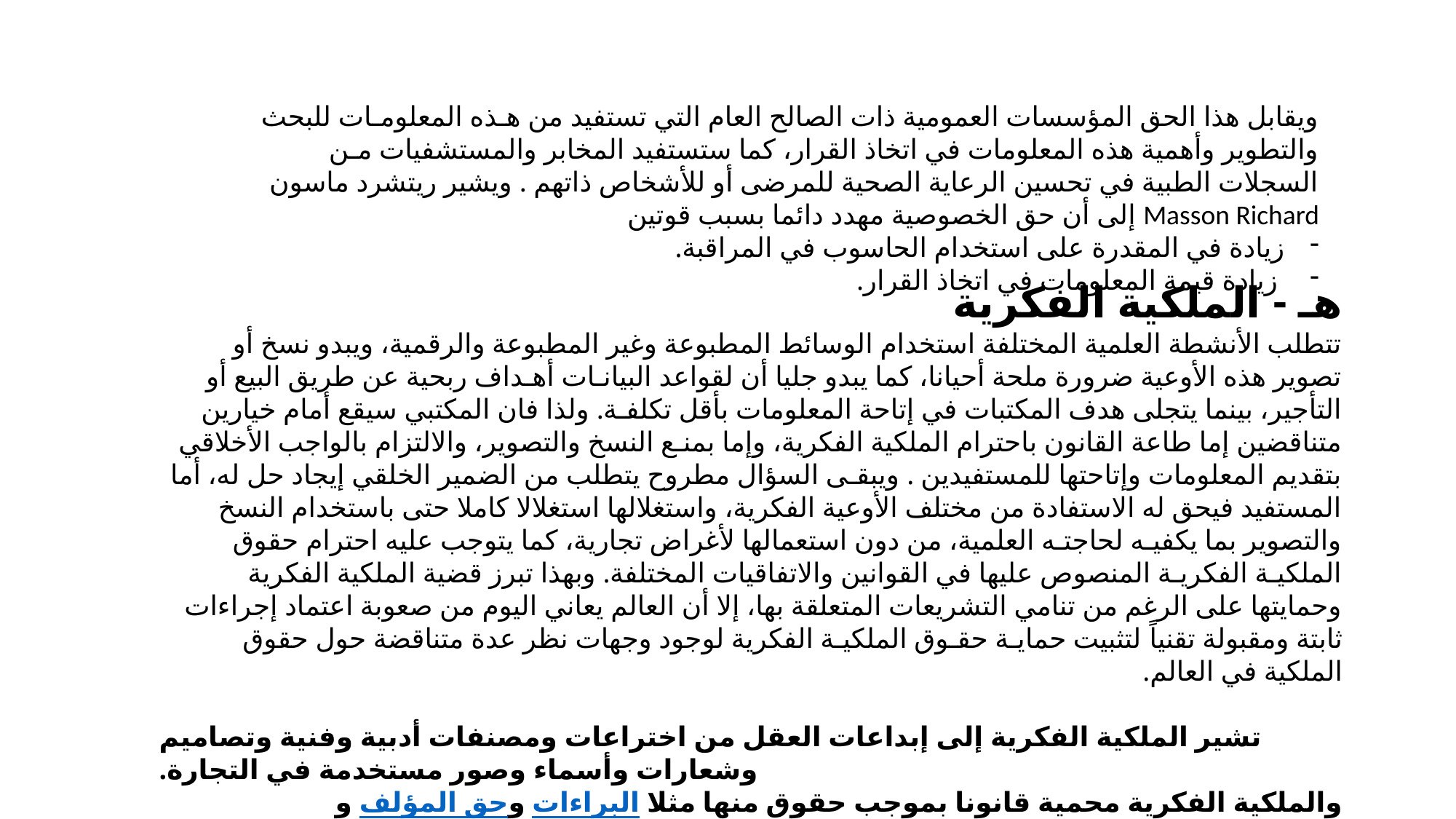

ويقابل هذا الحق المؤسسات العمومية ذات الصالح العام التي تستفيد من هـذه المعلومـات للبحث والتطوير وأهمية هذه المعلومات في اتخاذ القرار، كما ستستفيد المخابر والمستشفيات مـن السجلات الطبية في تحسين الرعاية الصحية للمرضى أو للأشخاص ذاتهم . ويشير ريتشرد ماسون Masson Richard إلى أن حق الخصوصية مهدد دائما بسبب قوتين
زيادة في المقدرة على استخدام الحاسوب في المراقبة.
 زيادة قيمة المعلومات في اتخاذ القرار.
هـ - الملكية الفكرية
تتطلب الأنشطة العلمية المختلفة استخدام الوسائط المطبوعة وغير المطبوعة والرقمية، ويبدو نسخ أو تصوير هذه الأوعية ضرورة ملحة أحيانا، كما يبدو جليا أن لقواعد البيانـات أهـداف ربحية عن طريق البيع أو التأجير، بينما يتجلى هدف المكتبات في إتاحة المعلومات بأقل تكلفـة. ولذا فان المكتبي سيقع أمام خيارين متناقضين إما طاعة القانون باحترام الملكية الفكرية، وإما بمنـع النسخ والتصوير، والالتزام بالواجب الأخلاقي بتقديم المعلومات وإتاحتها للمستفيدين . ويبقـى السؤال مطروح يتطلب من الضمير الخلقي إيجاد حل له، أما المستفيد فيحق له الاستفادة من مختلف الأوعية الفكرية، واستغلالها استغلالا كاملا حتى باستخدام النسخ والتصوير بما يكفيـه لحاجتـه العلمية، من دون استعمالها لأغراض تجارية، كما يتوجب عليه احترام حقوق الملكيـة الفكريـة المنصوص عليها في القوانين والاتفاقيات المختلفة. وبهذا تبرز قضية الملكية الفكرية وحمايتها على الرغم من تنامي التشريعات المتعلقة بها، إلا أن العالم يعاني اليوم من صعوبة اعتماد إجراءات ثابتة ومقبولة تقنياً لتثبيت حمايـة حقـوق الملكيـة الفكرية لوجود وجهات نظر عدة متناقضة حول حقوق الملكية في العالم.

تشير الملكية الفكرية إلى إبداعات العقل من اختراعات ومصنفات أدبية وفنية وتصاميم وشعارات وأسماء وصور مستخدمة في التجارة.
والملكية الفكرية محمية قانونا بموجب حقوق منها مثلا البراءات وحق المؤلف والعلامات التجارية التي تمكّن الأشخاص من كسب الاعتراف بابتكارهم أو اختراعهم أو فائدة مالية نظيرها. ويرمي نظام الملكية الفكرية، من خلال إرساء توازن سليم بين مصالح المبتكرين ومصالح الجمهور العام، إلى إتاحة بيئة تساعد على ازدهار الإبداع والابتكار.